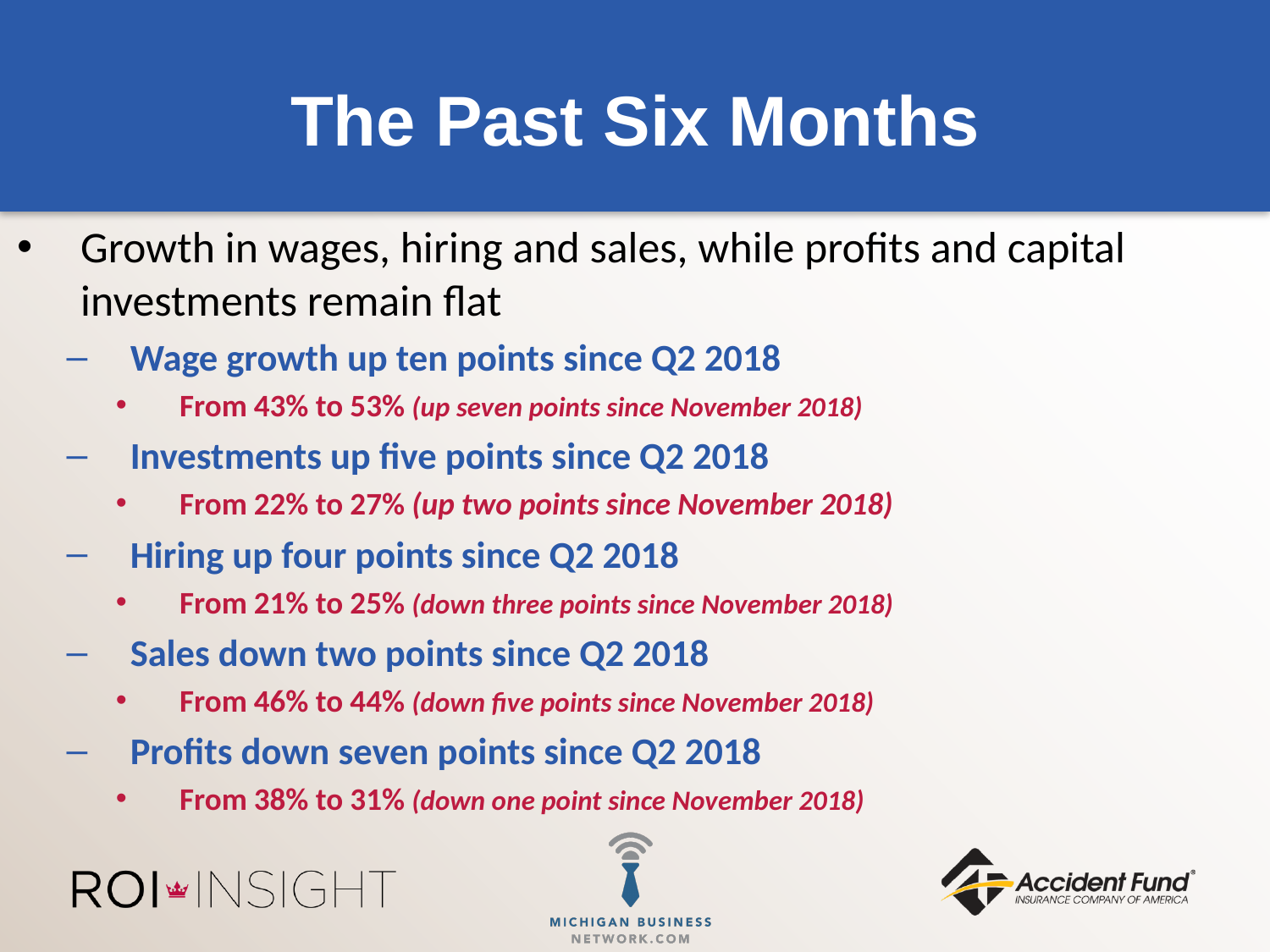

# The Past Six Months
Growth in wages, hiring and sales, while profits and capital investments remain flat
Wage growth up ten points since Q2 2018
From 43% to 53% (up seven points since November 2018)
Investments up five points since Q2 2018
From 22% to 27% (up two points since November 2018)
Hiring up four points since Q2 2018
From 21% to 25% (down three points since November 2018)
Sales down two points since Q2 2018
From 46% to 44% (down five points since November 2018)
Profits down seven points since Q2 2018
From 38% to 31% (down one point since November 2018)